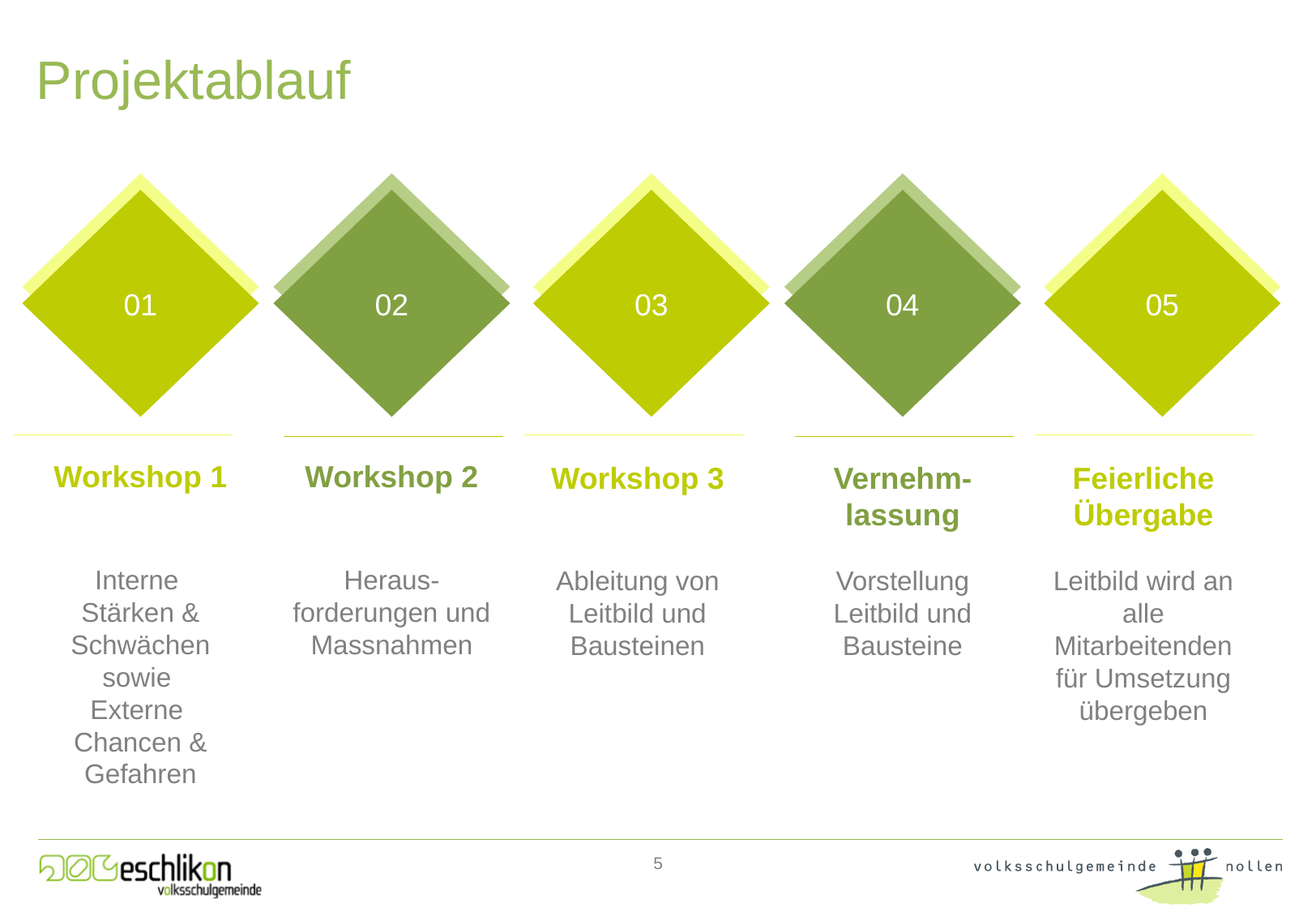

# Projektablauf

01

02

03

04

05
Workshop 1

Interne
Stärken & Schwächen sowie
Externe
Chancen & Gefahren
Workshop 2

Heraus-forderungen und Massnahmen
Workshop 3

Ableitung von Leitbild und Bausteinen
Vernehm-lassung

Vorstellung Leitbild und Bausteine
Feierliche Übergabe

Leitbild wird an alle Mitarbeitenden für Umsetzung übergeben